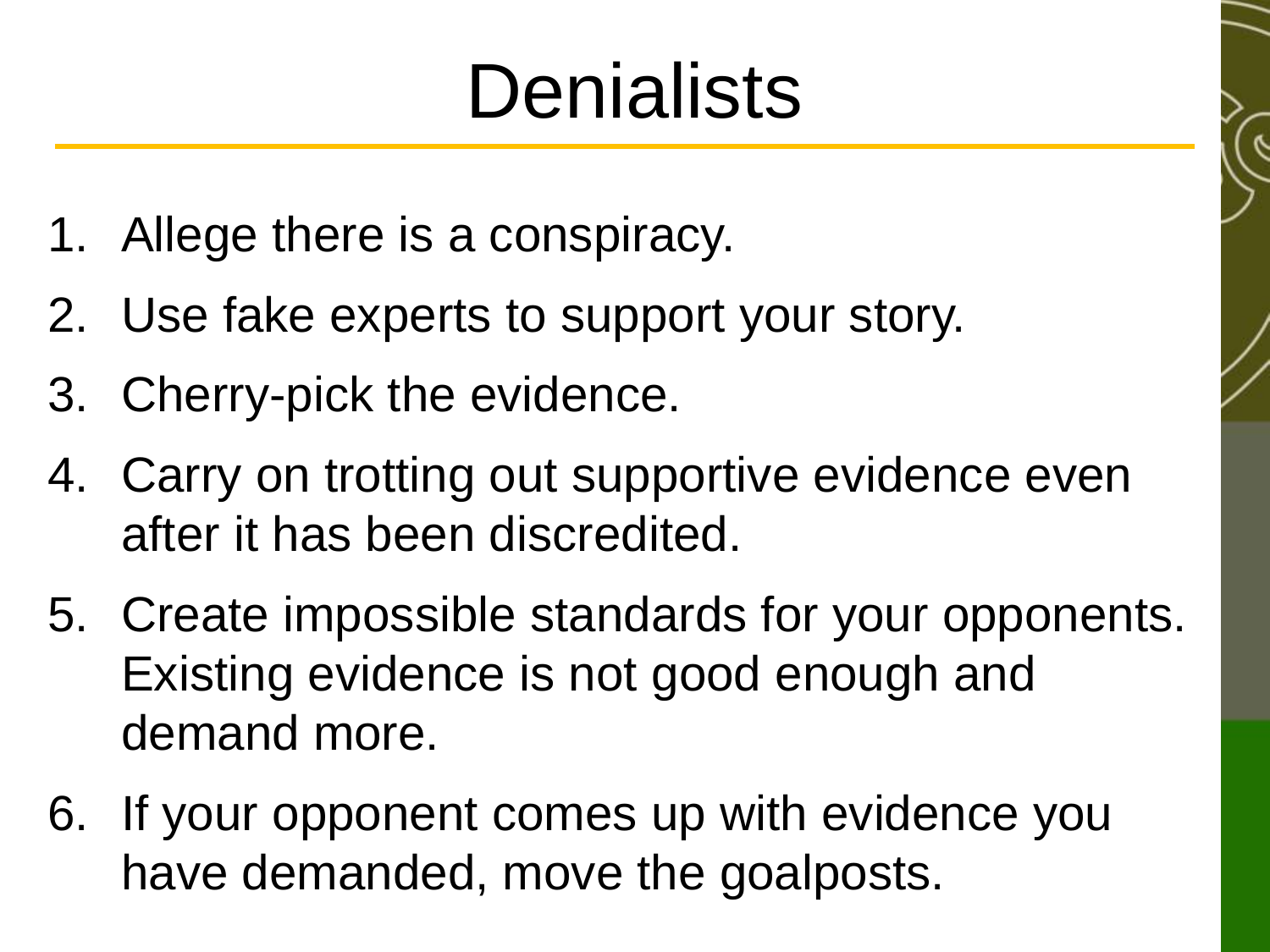

# Denialists
Allege there is a conspiracy.
Use fake experts to support your story.
Cherry-pick the evidence.
Carry on trotting out supportive evidence even after it has been discredited.
Create impossible standards for your opponents. Existing evidence is not good enough and demand more.
If your opponent comes up with evidence you have demanded, move the goalposts.